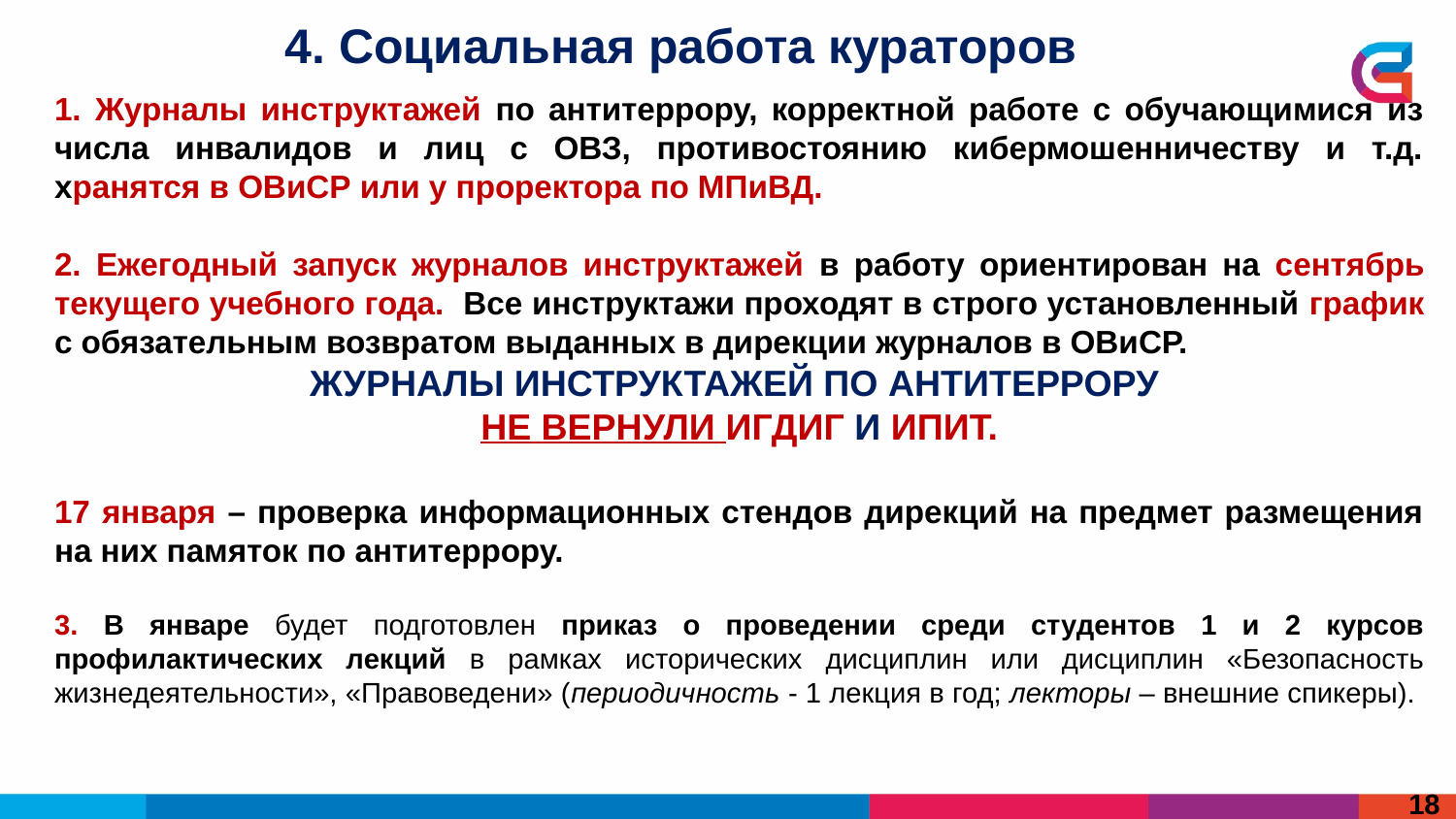

4. Социальная работа кураторов
1. Журналы инструктажей по антитеррору, корректной работе с обучающимися из числа инвалидов и лиц с ОВЗ, противостоянию кибермошенничеству и т.д. хранятся в ОВиСР или у проректора по МПиВД.

2. Ежегодный запуск журналов инструктажей в работу ориентирован на сентябрь текущего учебного года.  Все инструктажи проходят в строго установленный график с обязательным возвратом выданных в дирекции журналов в ОВиСР.
Журналы инструктажей по антитеррору
НЕ ВЕРНУЛИ ИГДиГ и ИПИТ.

17 января – проверка информационных стендов дирекций на предмет размещения на них памяток по антитеррору.

3. В январе будет подготовлен приказ о проведении среди студентов 1 и 2 курсов профилактических лекций в рамках исторических дисциплин или дисциплин «Безопасность жизнедеятельности», «Правоведени» (периодичность - 1 лекция в год; лекторы – внешние спикеры).
18